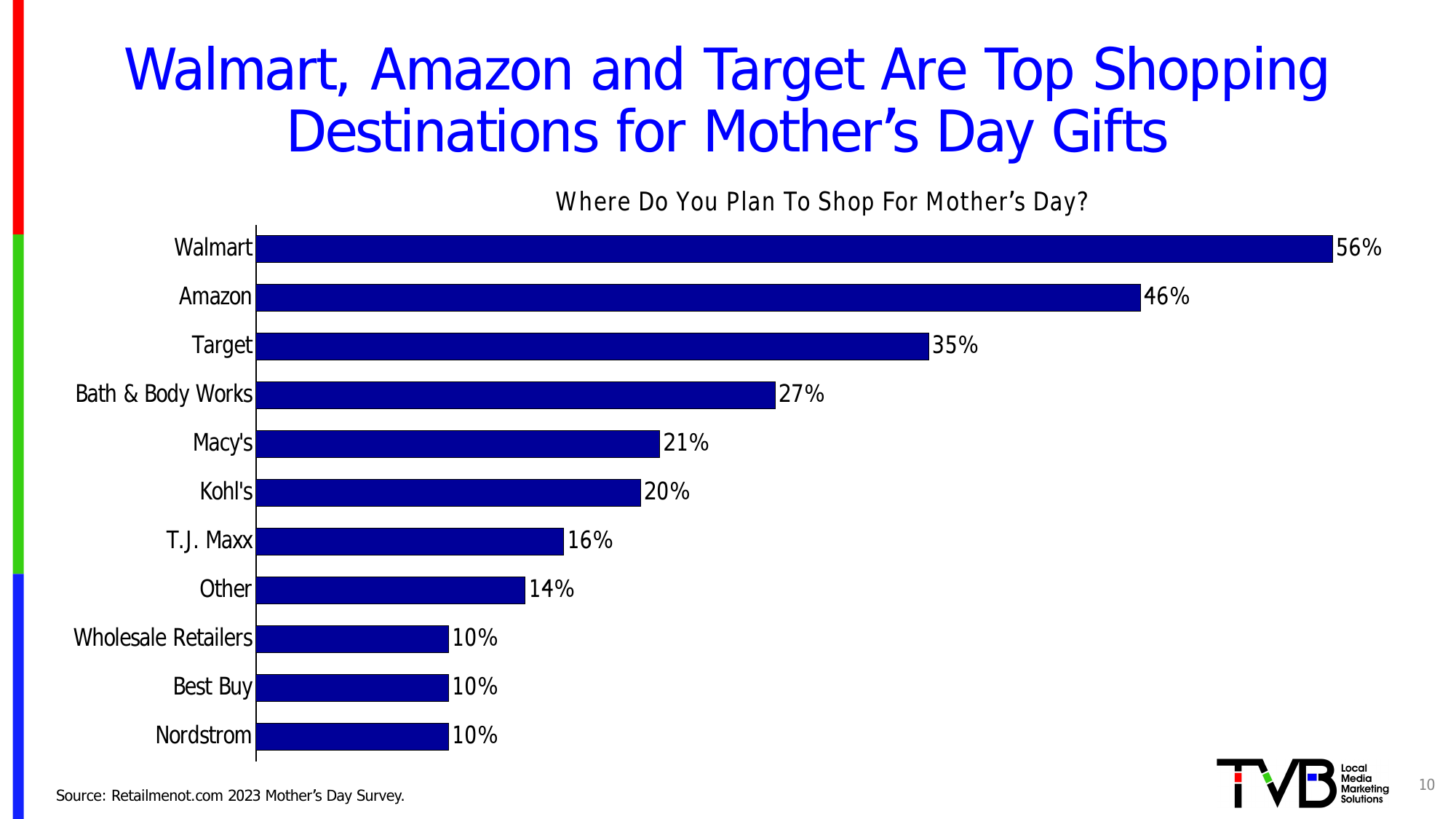

# Walmart, Amazon and Target Are Top Shopping Destinations for Mother’s Day Gifts

### Chart: Where Do You Plan To Shop For Mother’s Day?

| Category | Planned gift giving*  |
|---|---|
| Walmart | 0.56 |
| Amazon | 0.46 |
| Target | 0.35 |
| Bath & Body Works | 0.27 |
| Macy's | 0.21 |
| Kohl's | 0.2 |
| T.J. Maxx | 0.16 |
| Other | 0.14 |
| Wholesale Retailers | 0.1 |
| Best Buy | 0.1 |
| Nordstrom | 0.1 |
10
Source: Retailmenot.com 2023 Mother’s Day Survey.